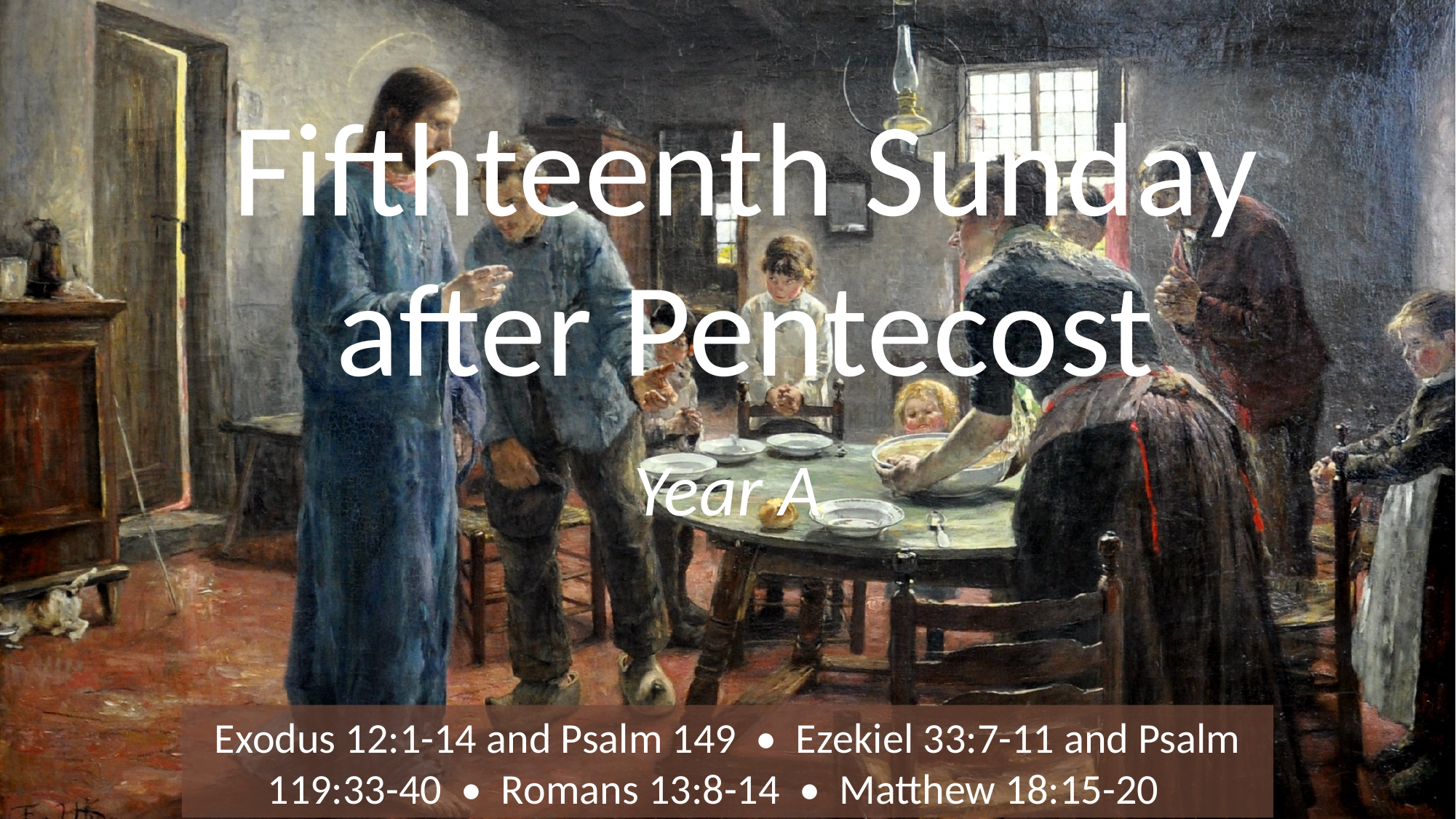

# Fifthteenth Sunday after Pentecost
Year A
Exodus 12:1-14 and Psalm 149  •  Ezekiel 33:7-11 and Psalm 119:33-40  •  Romans 13:8-14  •  Matthew 18:15-20